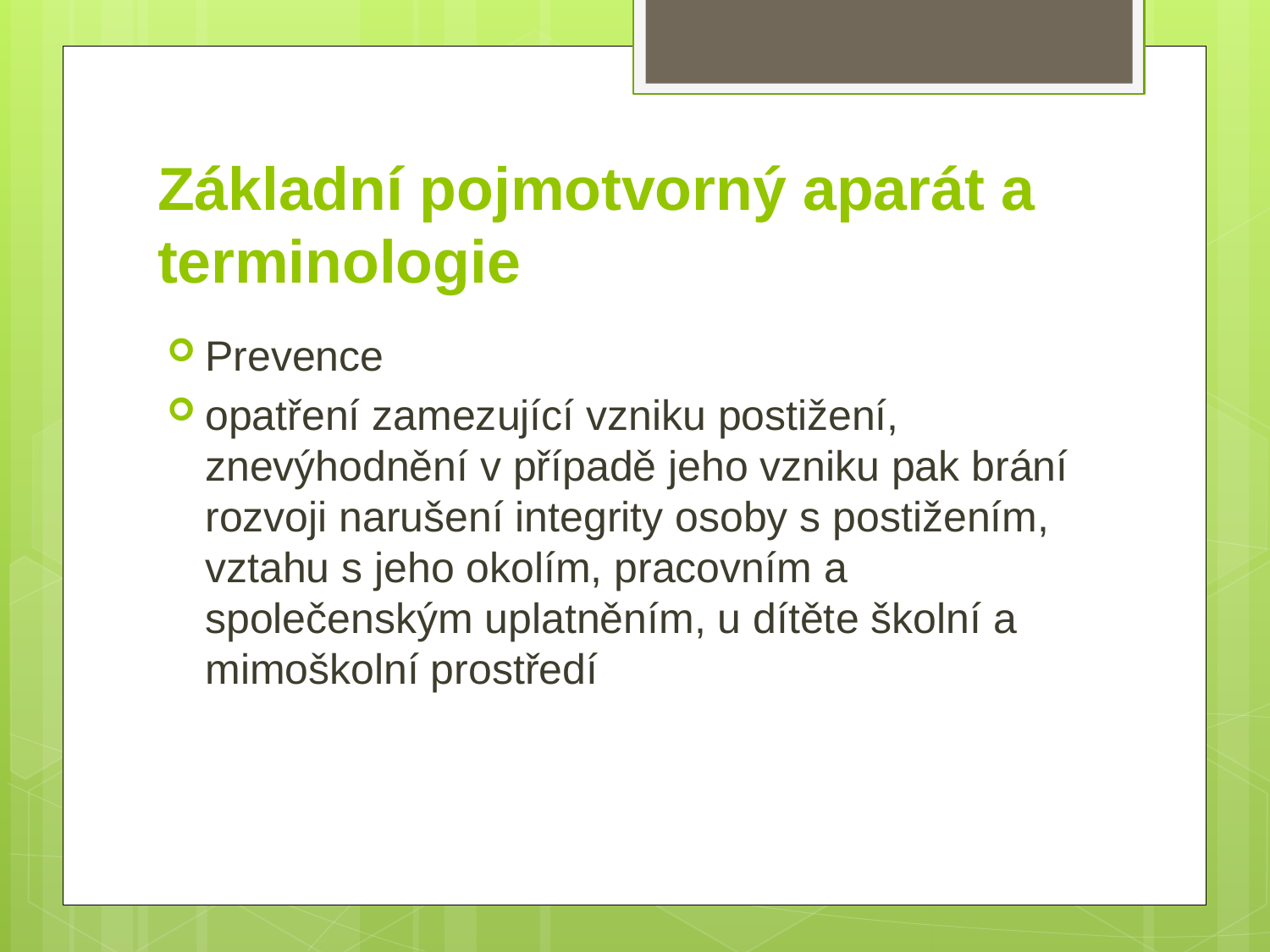

# Základní pojmotvorný aparát a terminologie
Prevence
opatření zamezující vzniku postižení, znevýhodnění v případě jeho vzniku pak brání rozvoji narušení integrity osoby s postižením, vztahu s jeho okolím, pracovním a společenským uplatněním, u dítěte školní a mimoškolní prostředí